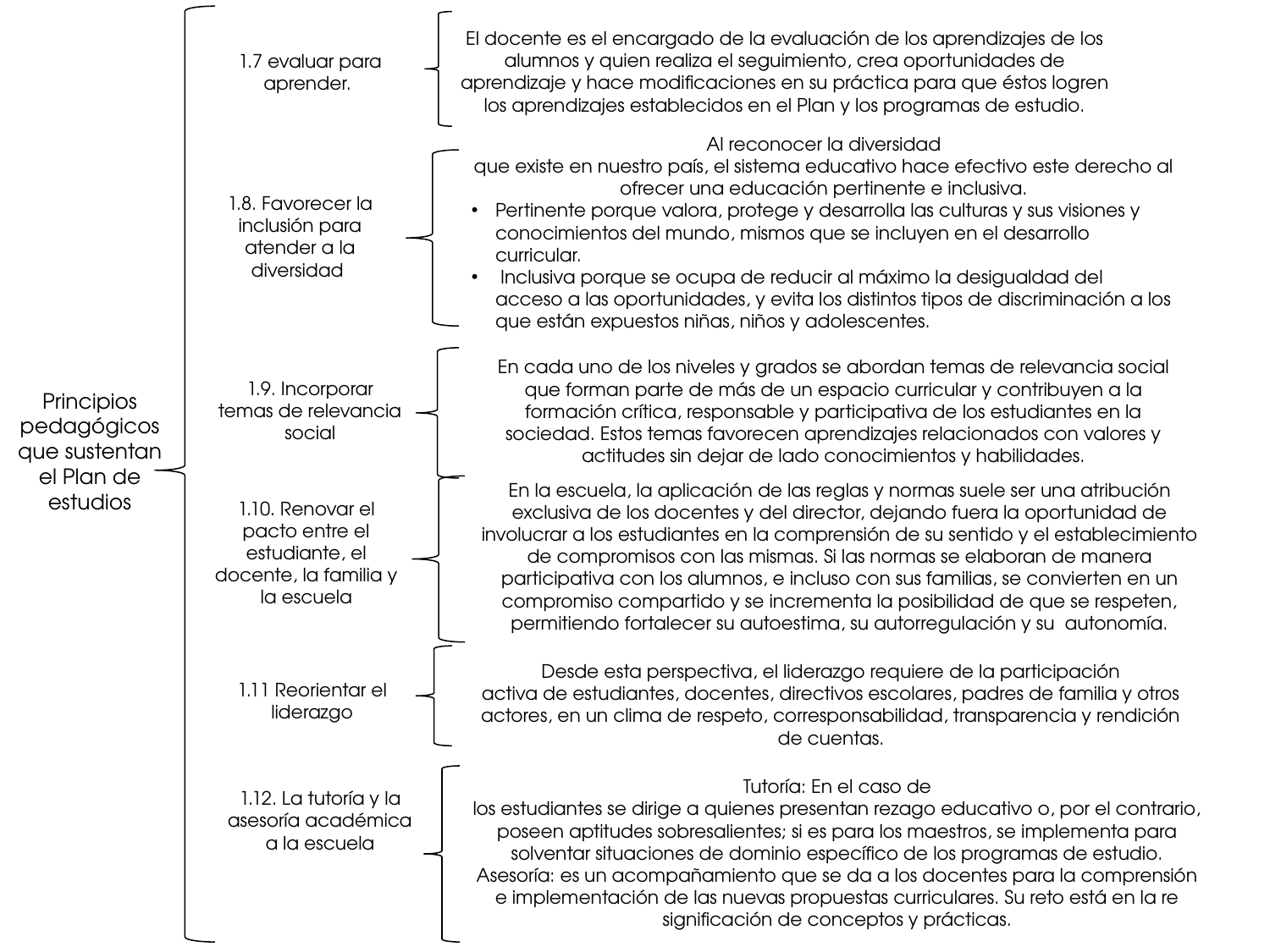

El docente es el encargado de la evaluación de los aprendizajes de los alumnos y quien realiza el seguimiento, crea oportunidades de aprendizaje y hace modificaciones en su práctica para que éstos logren los aprendizajes establecidos en el Plan y los programas de estudio.

1.7 evaluar para aprender.
Al reconocer la diversidad
que existe en nuestro país, el sistema educativo hace efectivo este derecho al ofrecer una educación pertinente e inclusiva.
Pertinente porque valora, protege y desarrolla las culturas y sus visiones y conocimientos del mundo, mismos que se incluyen en el desarrollo curricular.
 Inclusiva porque se ocupa de reducir al máximo la desigualdad del acceso a las oportunidades, y evita los distintos tipos de discriminación a los que están expuestos niñas, niños y adolescentes.

1.8. Favorecer la inclusión para atender a la diversidad
En cada uno de los niveles y grados se abordan temas de relevancia social que forman parte de más de un espacio curricular y contribuyen a la formación crítica, responsable y participativa de los estudiantes en la sociedad. Estos temas favorecen aprendizajes relacionados con valores y actitudes sin dejar de lado conocimientos y habilidades.

1.9. Incorporar temas de relevancia social
Principios pedagógicos
que sustentan el Plan de estudios
En la escuela, la aplicación de las reglas y normas suele ser una atribución exclusiva de los docentes y del director, dejando fuera la oportunidad de involucrar a los estudiantes en la comprensión de su sentido y el establecimiento de compromisos con las mismas. Si las normas se elaboran de manera participativa con los alumnos, e incluso con sus familias, se convierten en un compromiso compartido y se incrementa la posibilidad de que se respeten, permitiendo fortalecer su autoestima, su autorregulación y su  autonomía.

1.10. Renovar el pacto entre el estudiante, el docente, la familia y la escuela

1.11 Reorientar el liderazgo
Desde esta perspectiva, el liderazgo requiere de la participación
activa de estudiantes, docentes, directivos escolares, padres de familia y otros actores, en un clima de respeto, corresponsabilidad, transparencia y rendición de cuentas.

1.12. La tutoría y la asesoría académica a la escuela
Tutoría: En el caso de
los estudiantes se dirige a quienes presentan rezago educativo o, por el contrario, poseen aptitudes sobresalientes; si es para los maestros, se implementa para solventar situaciones de dominio específico de los programas de estudio.
Asesoría: es un acompañamiento que se da a los docentes para la comprensión
e implementación de las nuevas propuestas curriculares. Su reto está en la re significación de conceptos y prácticas.